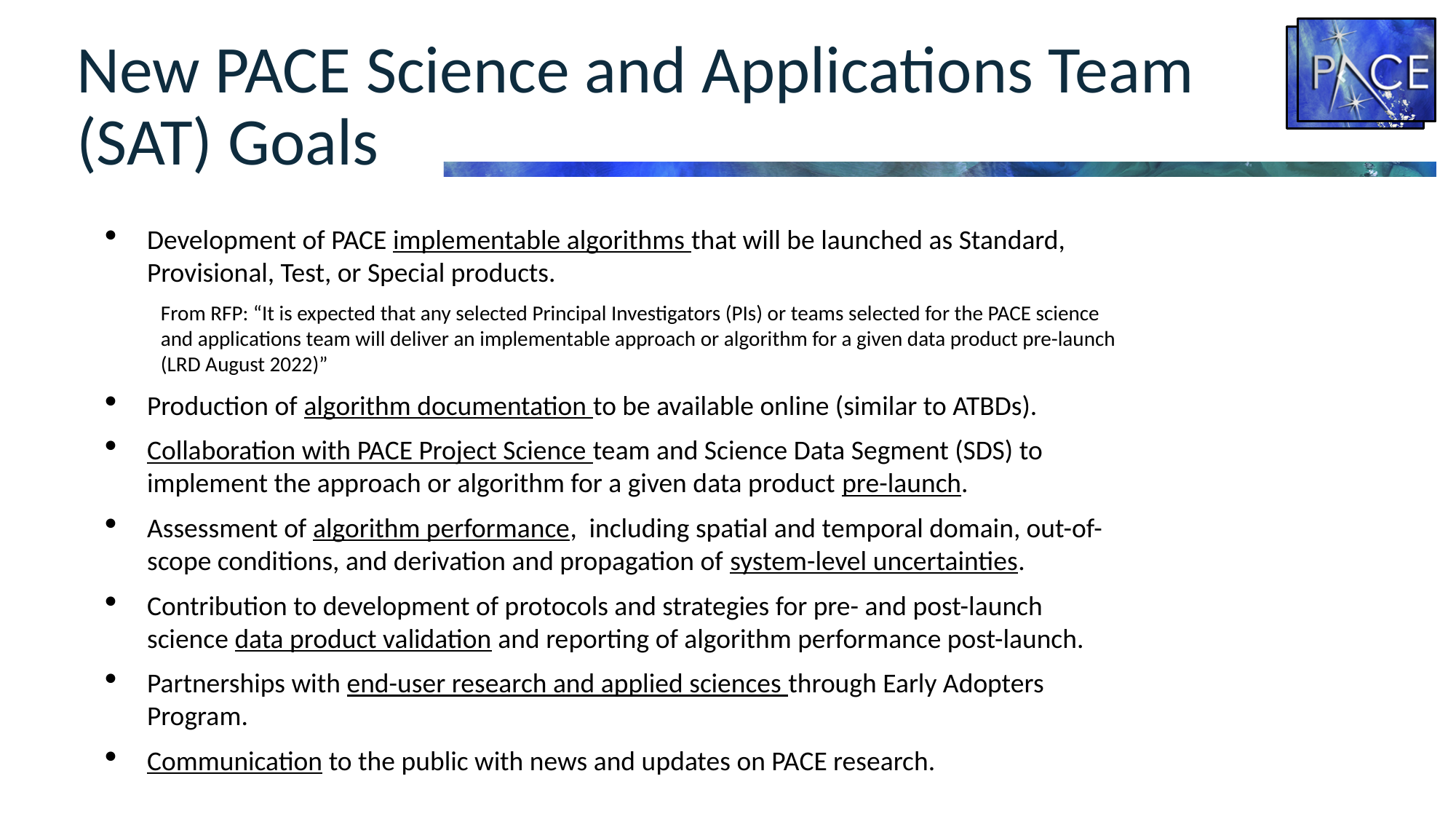

# New PACE Science and Applications Team (SAT) Goals
Development of PACE implementable algorithms that will be launched as Standard, Provisional, Test, or Special products.
From RFP: “It is expected that any selected Principal Investigators (PIs) or teams selected for the PACE science and applications team will deliver an implementable approach or algorithm for a given data product pre-launch (LRD August 2022)”
Production of algorithm documentation to be available online (similar to ATBDs).
Collaboration with PACE Project Science team and Science Data Segment (SDS) to implement the approach or algorithm for a given data product pre-launch.
Assessment of algorithm performance,  including spatial and temporal domain, out-of-scope conditions, and derivation and propagation of system-level uncertainties.
Contribution to development of protocols and strategies for pre- and post-launch science data product validation and reporting of algorithm performance post-launch.
Partnerships with end-user research and applied sciences through Early Adopters  Program.
Communication to the public with news and updates on PACE research.